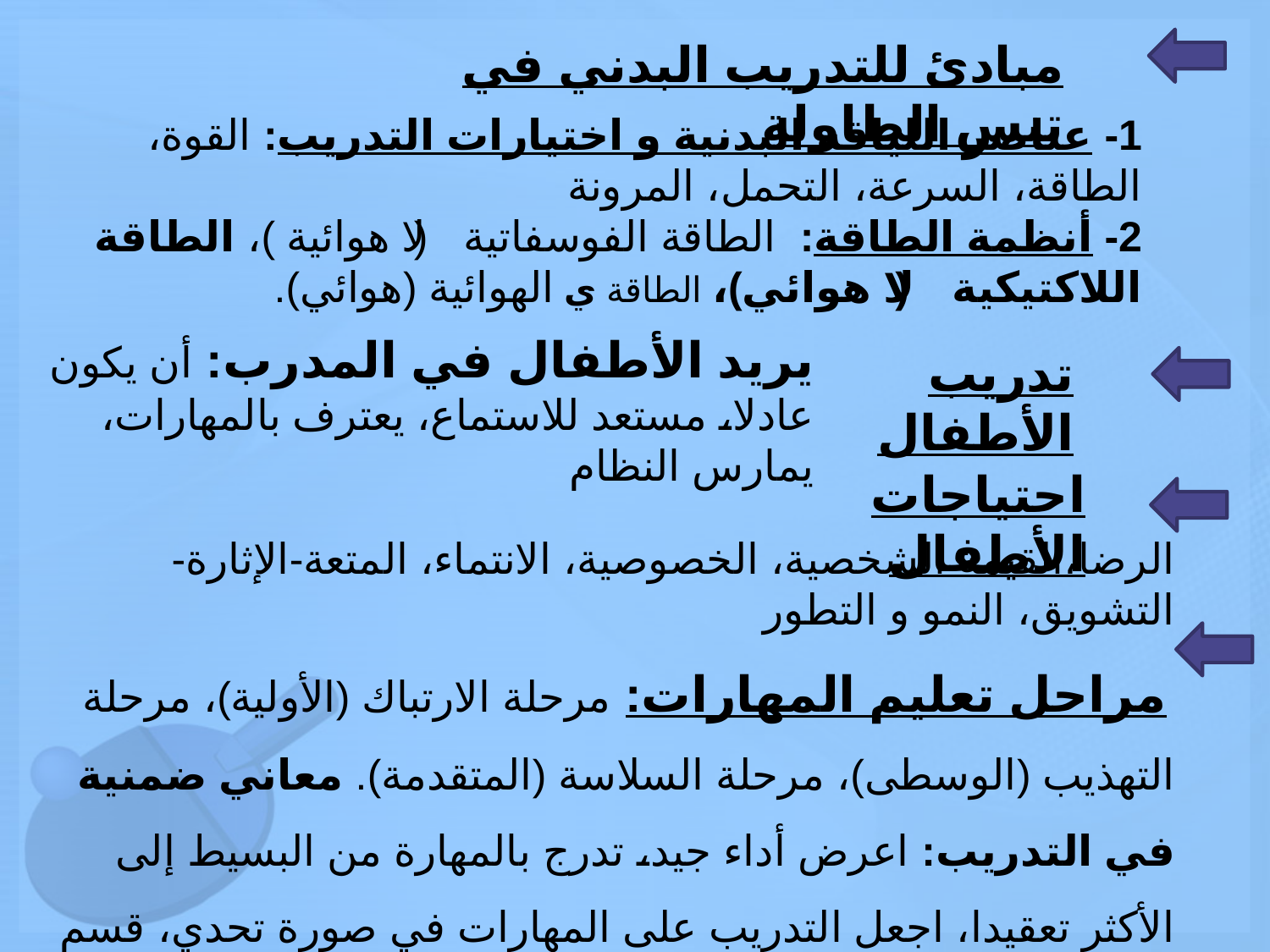

مبادئ للتدريب البدني في تنس الطاولة

1- عناصر اللياقة البدنية و اختيارات التدريب: القوة، الطاقة، السرعة، التحمل، المرونة
2- أنظمة الطاقة:  الطاقة الفوسفاتية ( لا هوائية )، الطاقة اللاكتيكية ( لا هوائي)، الطاقة ي الهوائية (هوائي).

يريد الأطفال في المدرب: أن يكون عادلا، مستعد للاستماع، يعترف بالمهارات، يمارس النظام
تدريب الأطفال

احتياجات الأطفال

الرضا،القيمة الشخصية، الخصوصية، الانتماء، المتعة-الإثارة-التشويق، النمو و التطور
 مراحل تعليم المهارات: مرحلة الارتباك (الأولية)، مرحلة التهذيب (الوسطى)، مرحلة السلاسة (المتقدمة). معاني ضمنية في التدريب: اعرض أداء جيد، تدرج بالمهارة من البسيط إلى الأكثر تعقيدا، اجعل التدريب على المهارات في صورة تحدي، قسم المهارات إلى أجزاء، لا تعطي معلومات أكثر من اللازم.